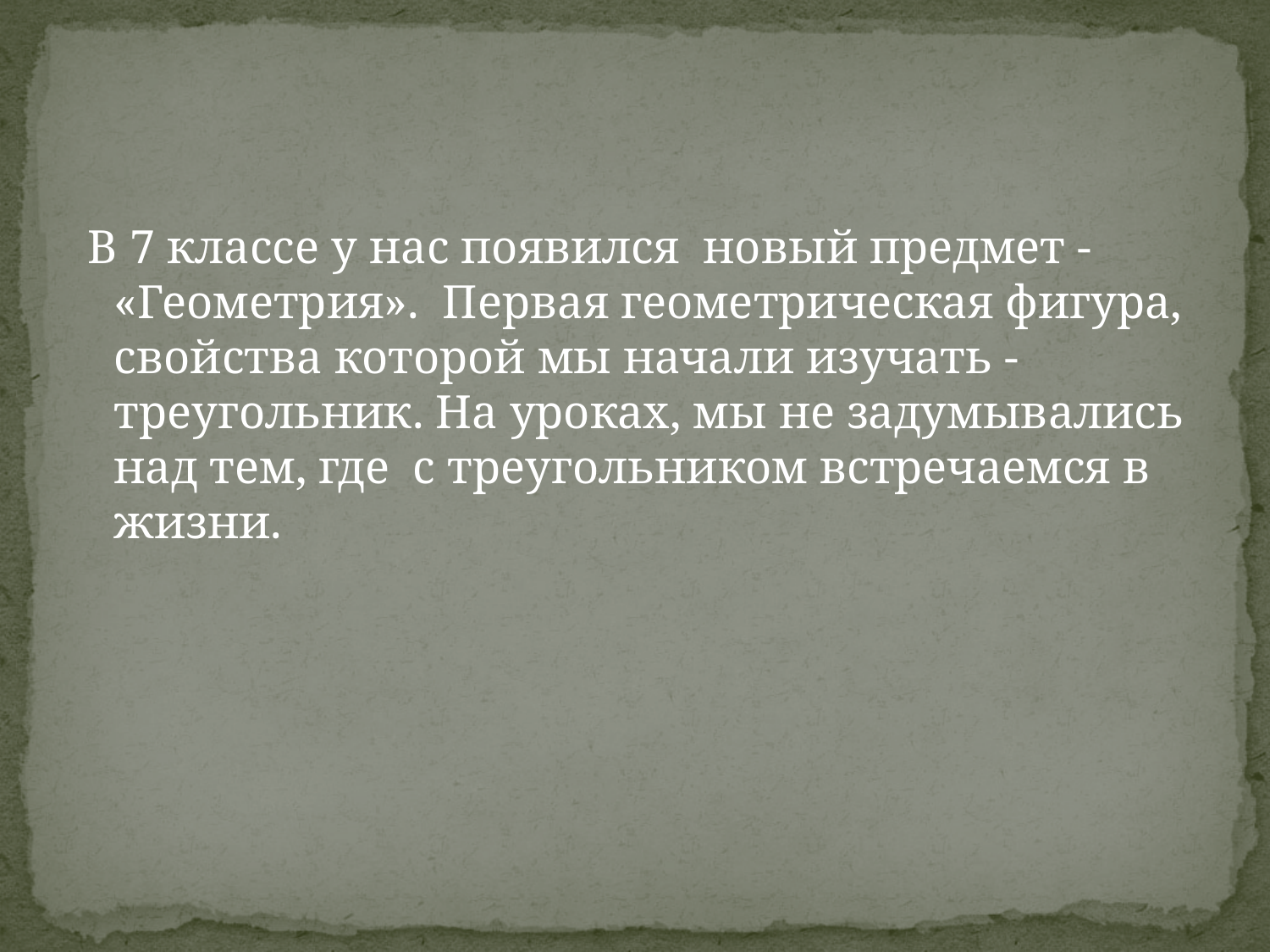

В 7 классе у нас появился  новый предмет - «Геометрия».  Первая геометрическая фигура, свойства которой мы начали изучать - треугольник. На уроках, мы не задумывались над тем, где  с треугольником встречаемся в жизни.